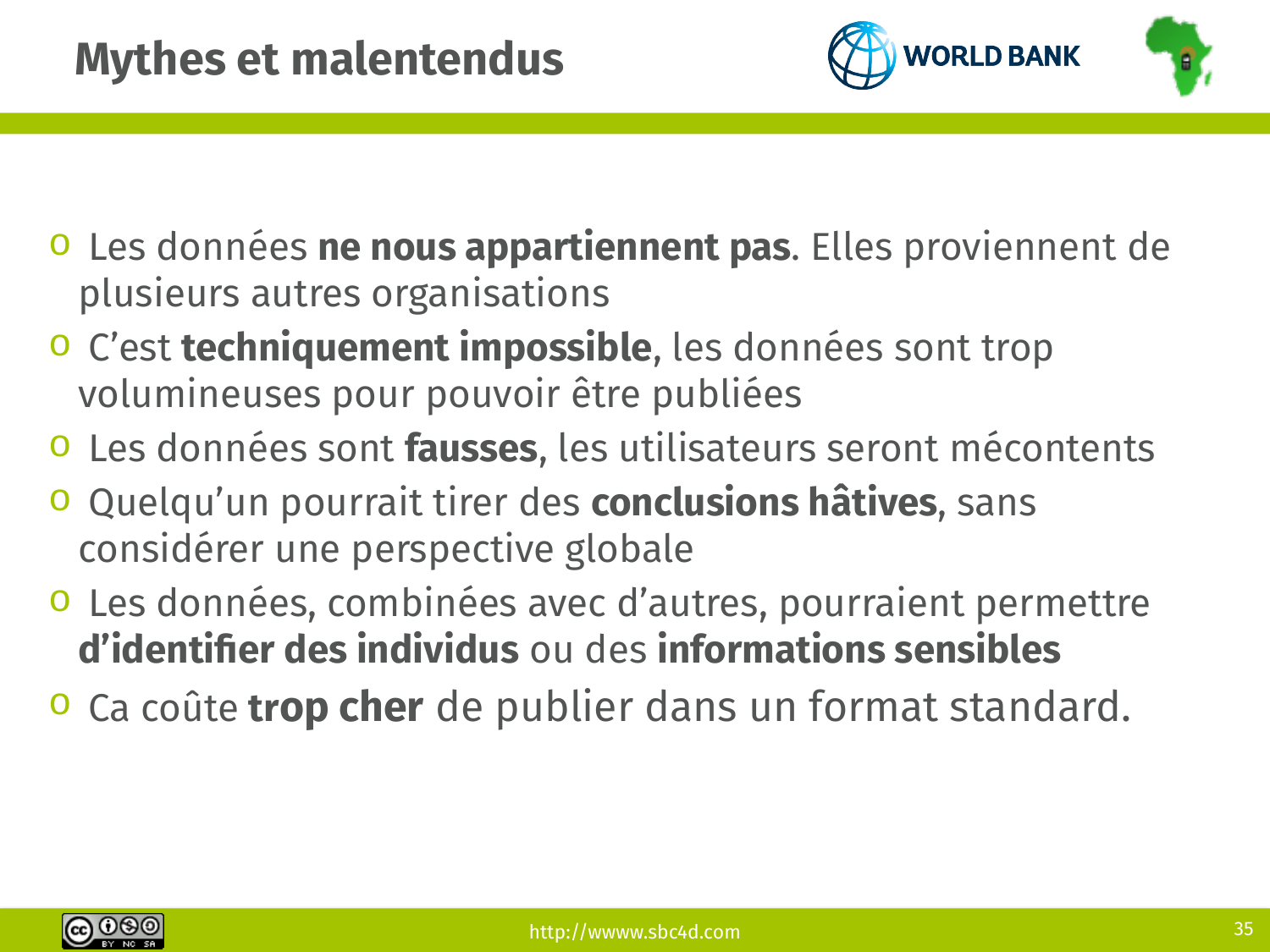

# Mythes et malentendus
 Les données ne nous appartiennent pas. Elles proviennent de plusieurs autres organisations
 C’est techniquement impossible, les données sont trop volumineuses pour pouvoir être publiées
 Les données sont fausses, les utilisateurs seront mécontents
 Quelqu’un pourrait tirer des conclusions hâtives, sans considérer une perspective globale
 Les données, combinées avec d’autres, pourraient permettre d’identifier des individus ou des informations sensibles
 Ca coûte trop cher de publier dans un format standard.